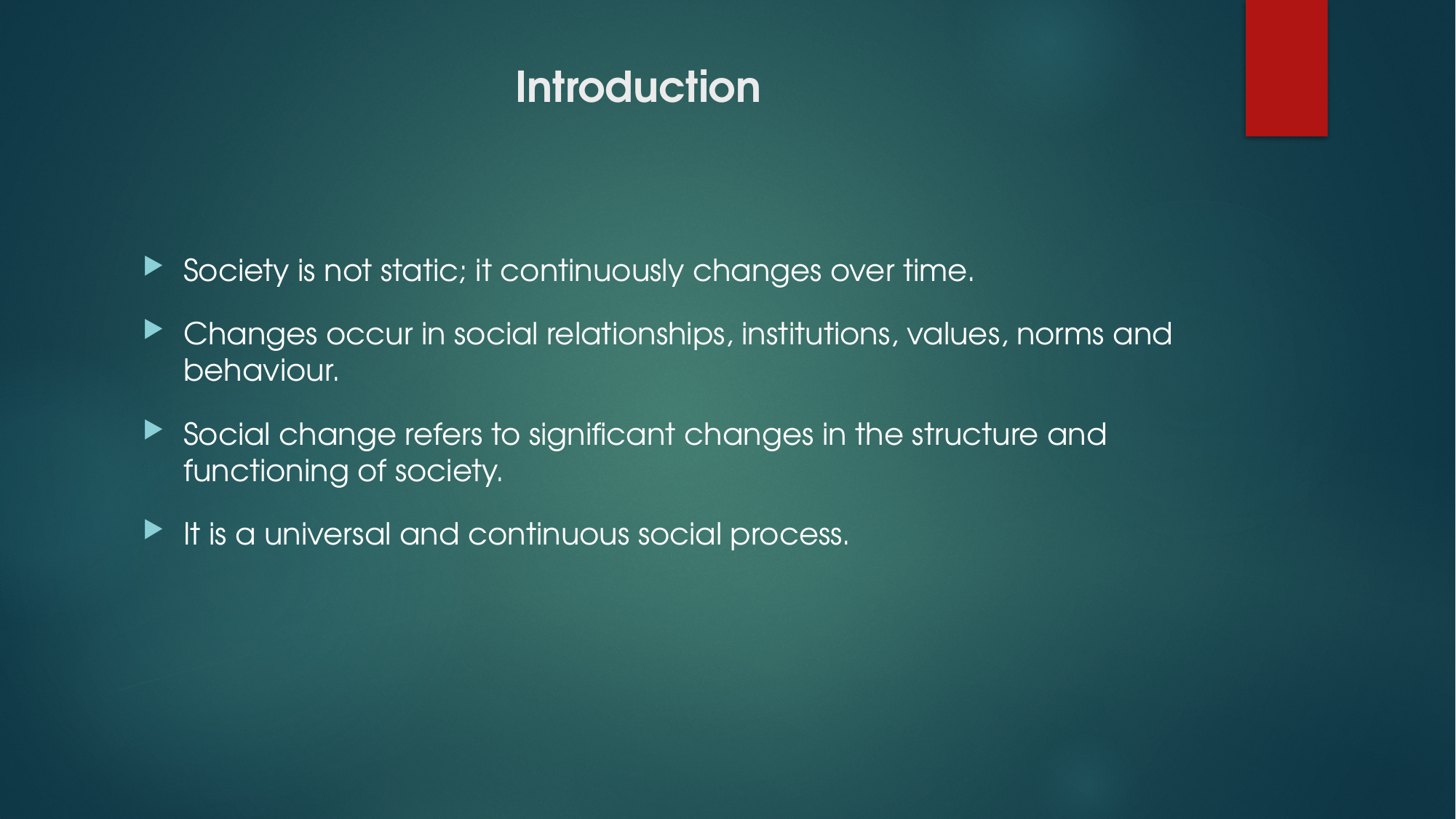

# Introduction
Society is not static; it continuously changes over time.
Changes occur in social relationships, institutions, values, norms and behaviour.
Social change refers to significant changes in the structure and functioning of society.
It is a universal and continuous social process.